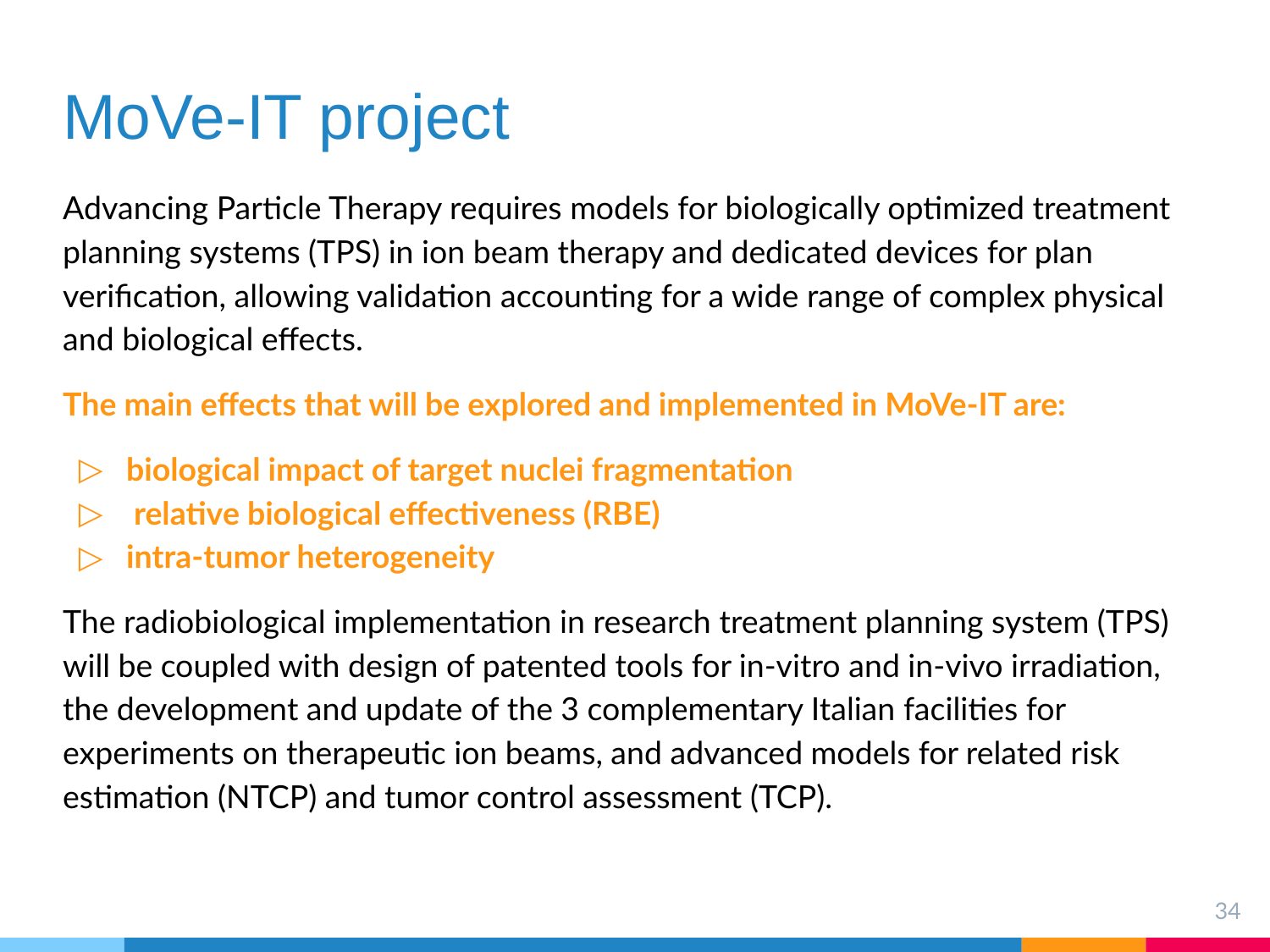

# MoVe-IT project
Advancing Particle Therapy requires models for biologically optimized treatment planning systems (TPS) in ion beam therapy and dedicated devices for plan verification, allowing validation accounting for a wide range of complex physical and biological effects.
The main effects that will be explored and implemented in MoVe-IT are:
biological impact of target nuclei fragmentation
 relative biological effectiveness (RBE)
intra-tumor heterogeneity
The radiobiological implementation in research treatment planning system (TPS) will be coupled with design of patented tools for in-vitro and in-vivo irradiation, the development and update of the 3 complementary Italian facilities for experiments on therapeutic ion beams, and advanced models for related risk estimation (NTCP) and tumor control assessment (TCP).

34